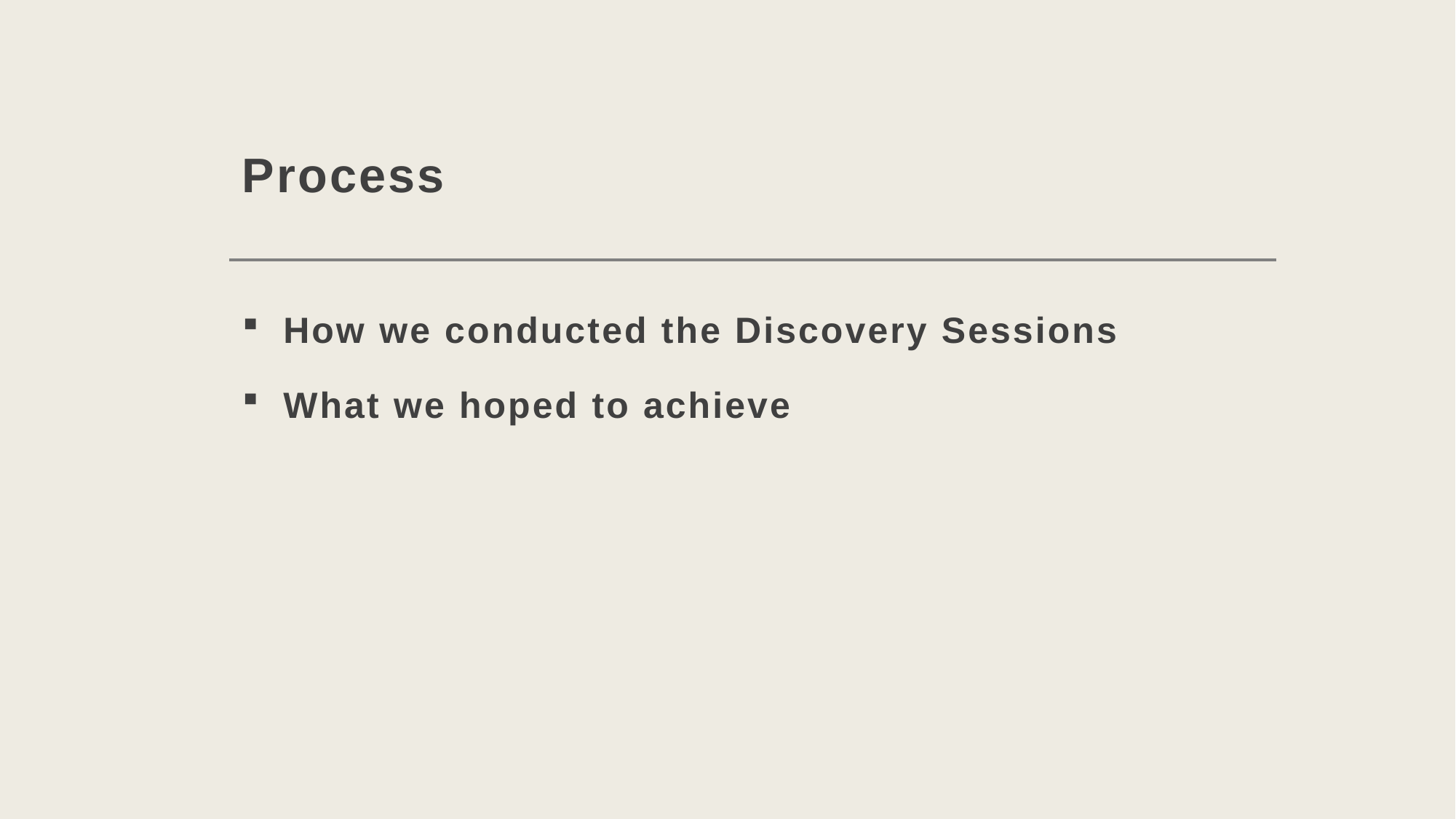

# Process
How we conducted the Discovery Sessions
What we hoped to achieve